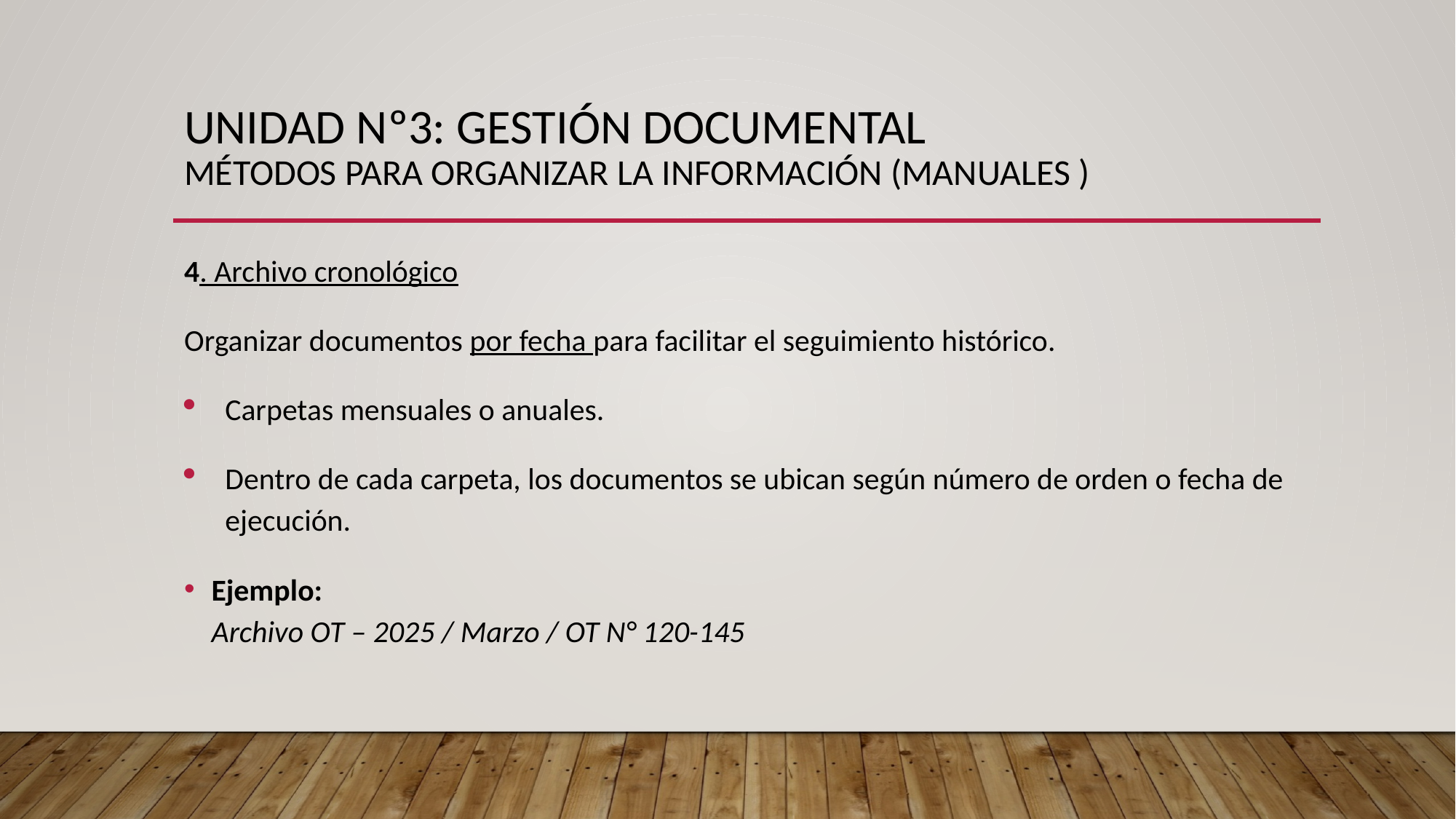

# UNIDAD Nº3: GESTIÓN DOCUMENTAL Métodos para organizar la información (manuales )
4. Archivo cronológico
Organizar documentos por fecha para facilitar el seguimiento histórico.
Carpetas mensuales o anuales.
Dentro de cada carpeta, los documentos se ubican según número de orden o fecha de ejecución.
Ejemplo:
Archivo OT – 2025 / Marzo / OT N° 120-145